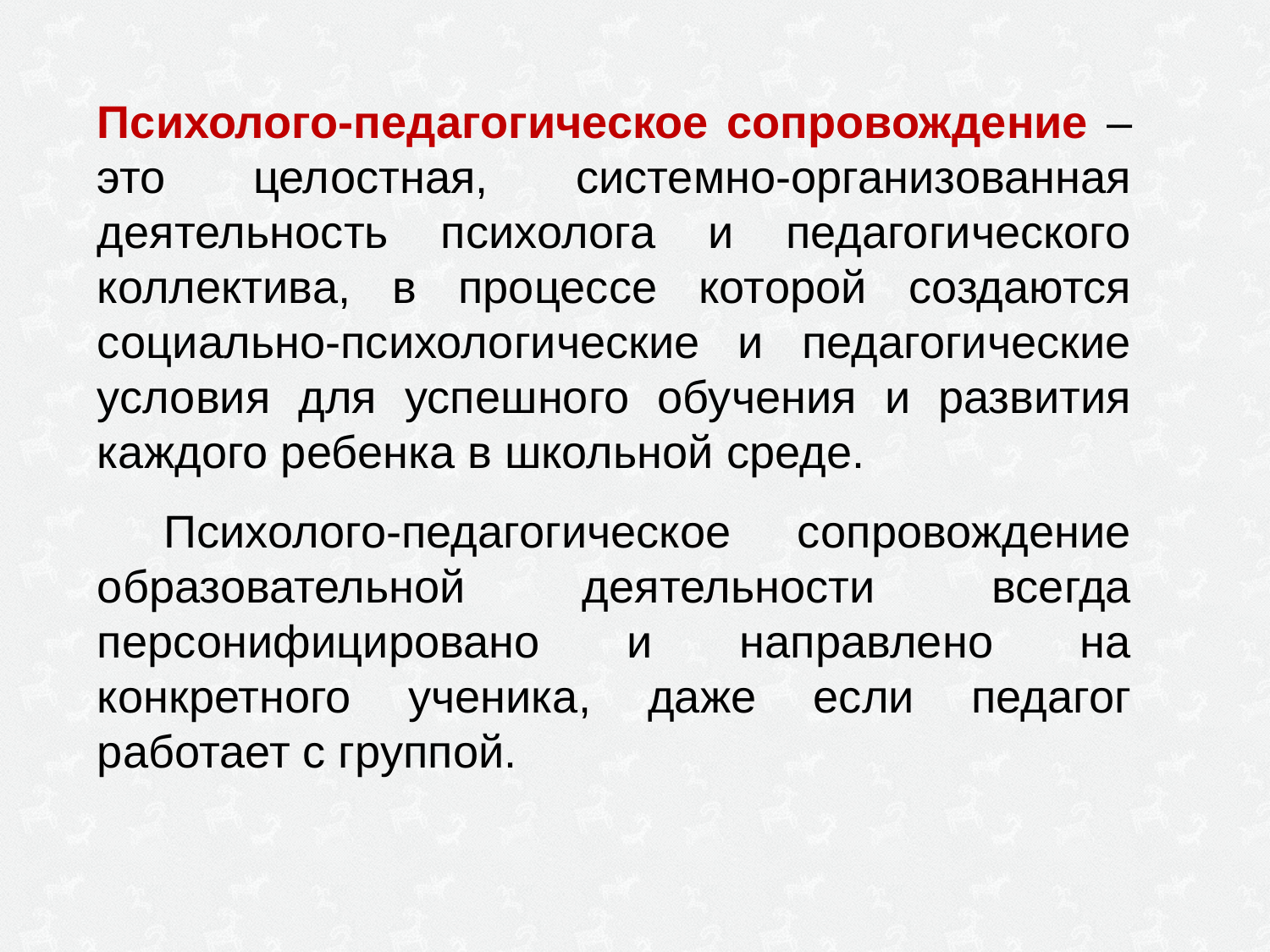

Психолого-педагогическое сопровождение –
это целостная, системно-организованная деятельность психолога и педагогического коллектива, в процессе которой создаются социально-психологические и педагогические условия для успешного обучения и развития каждого ребенка в школьной среде.

 Психолого-педагогическое сопровождение образовательной деятельности всегда персонифицировано и направлено на конкретного ученика, даже если педагог работает с группой.